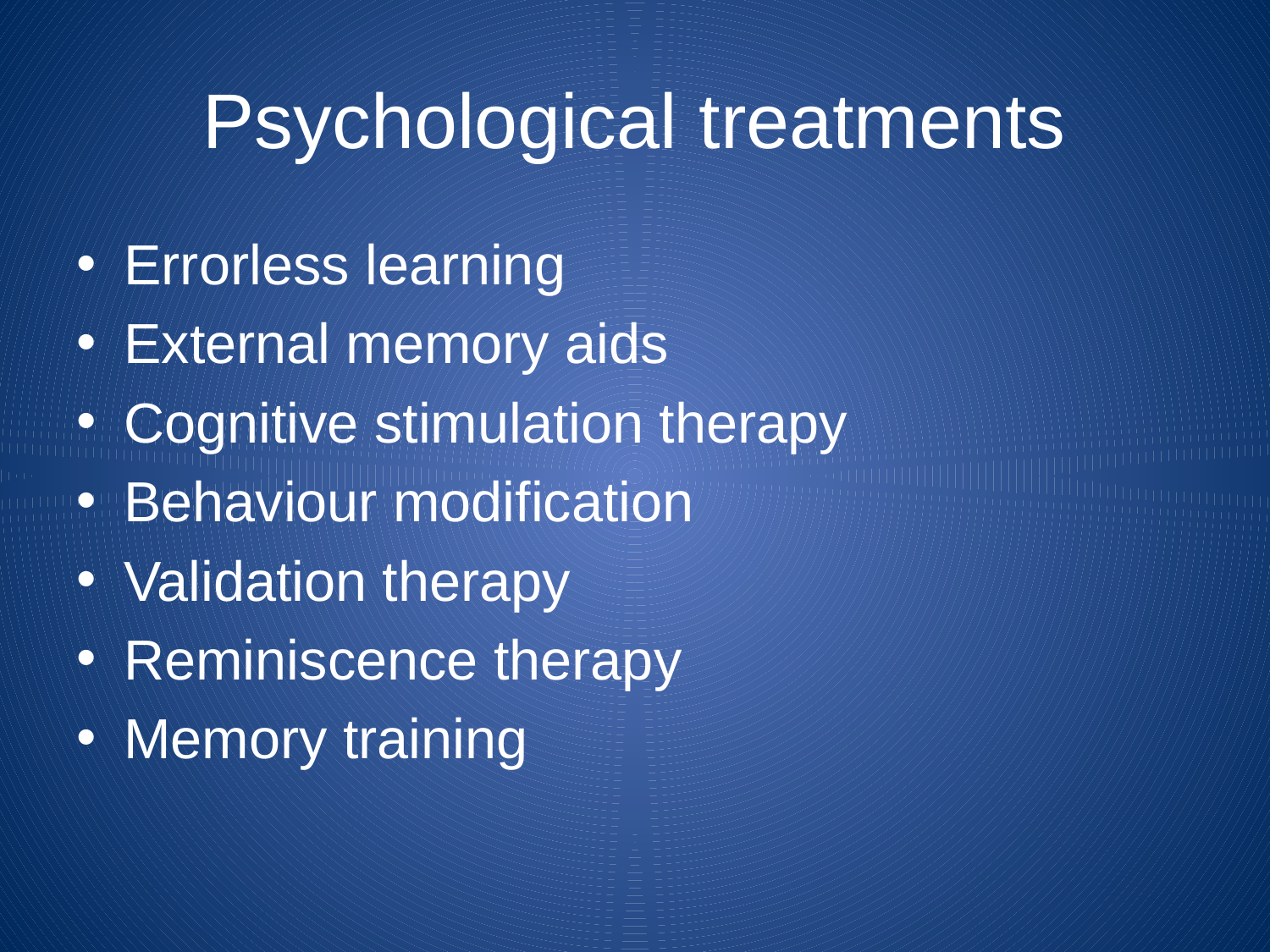

# Psychological treatments
Errorless learning
External memory aids
Cognitive stimulation therapy
Behaviour modification
Validation therapy
Reminiscence therapy
Memory training